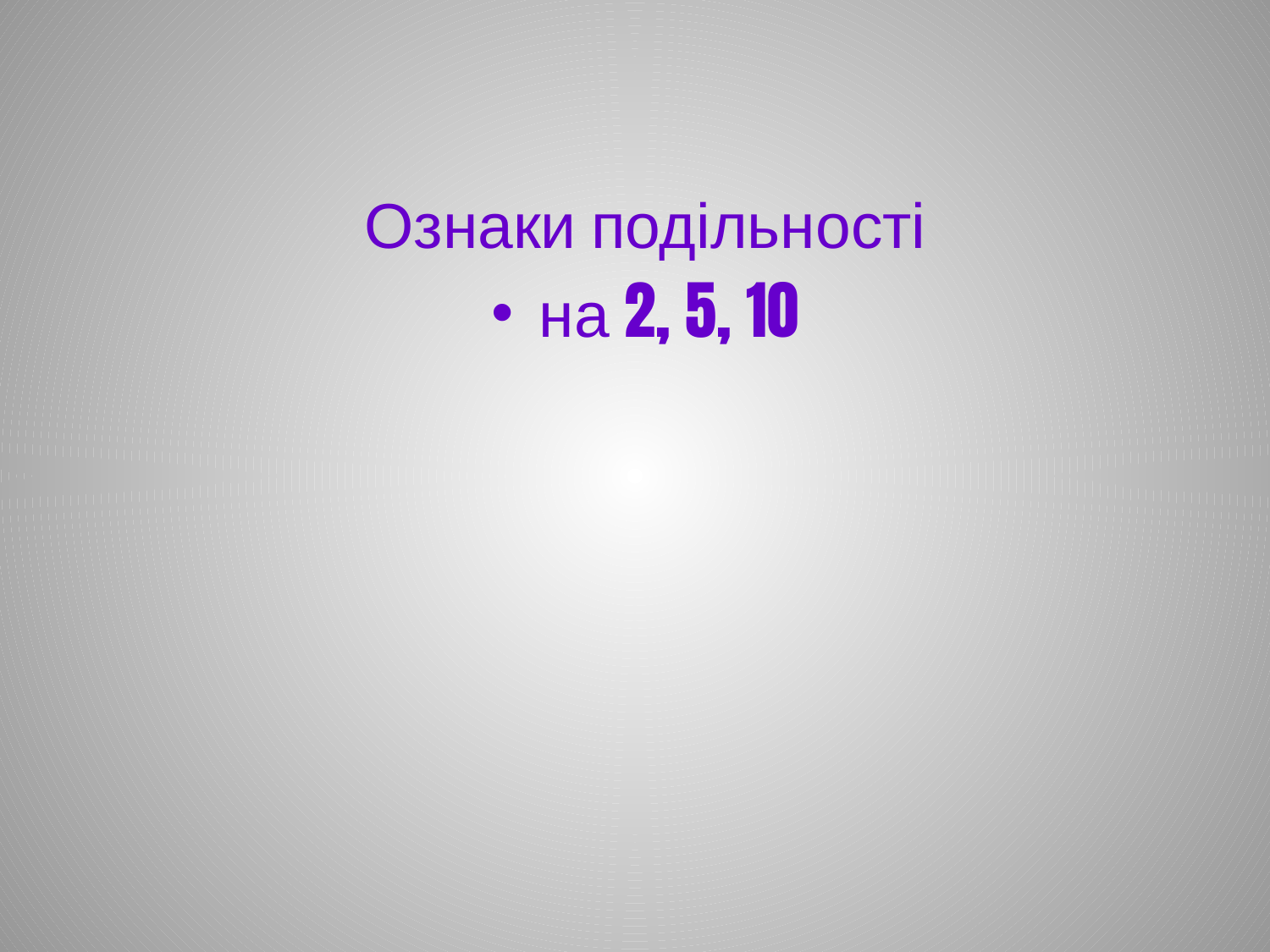

#
Ознаки подільності
на 2, 5, 10